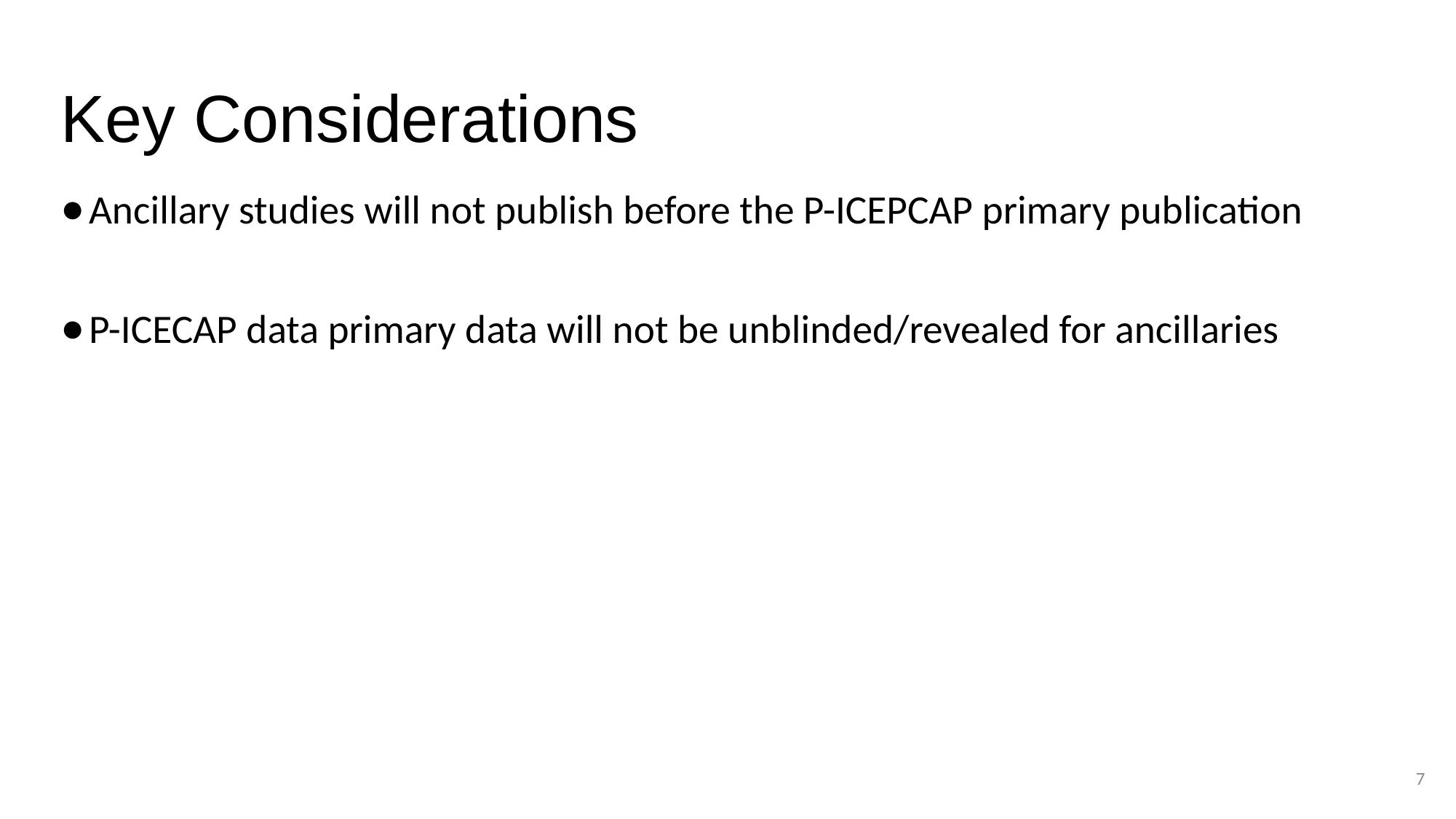

# Key Considerations
Ancillary studies will not publish before the P-ICEPCAP primary publication

P-ICECAP data primary data will not be unblinded/revealed for ancillaries

7